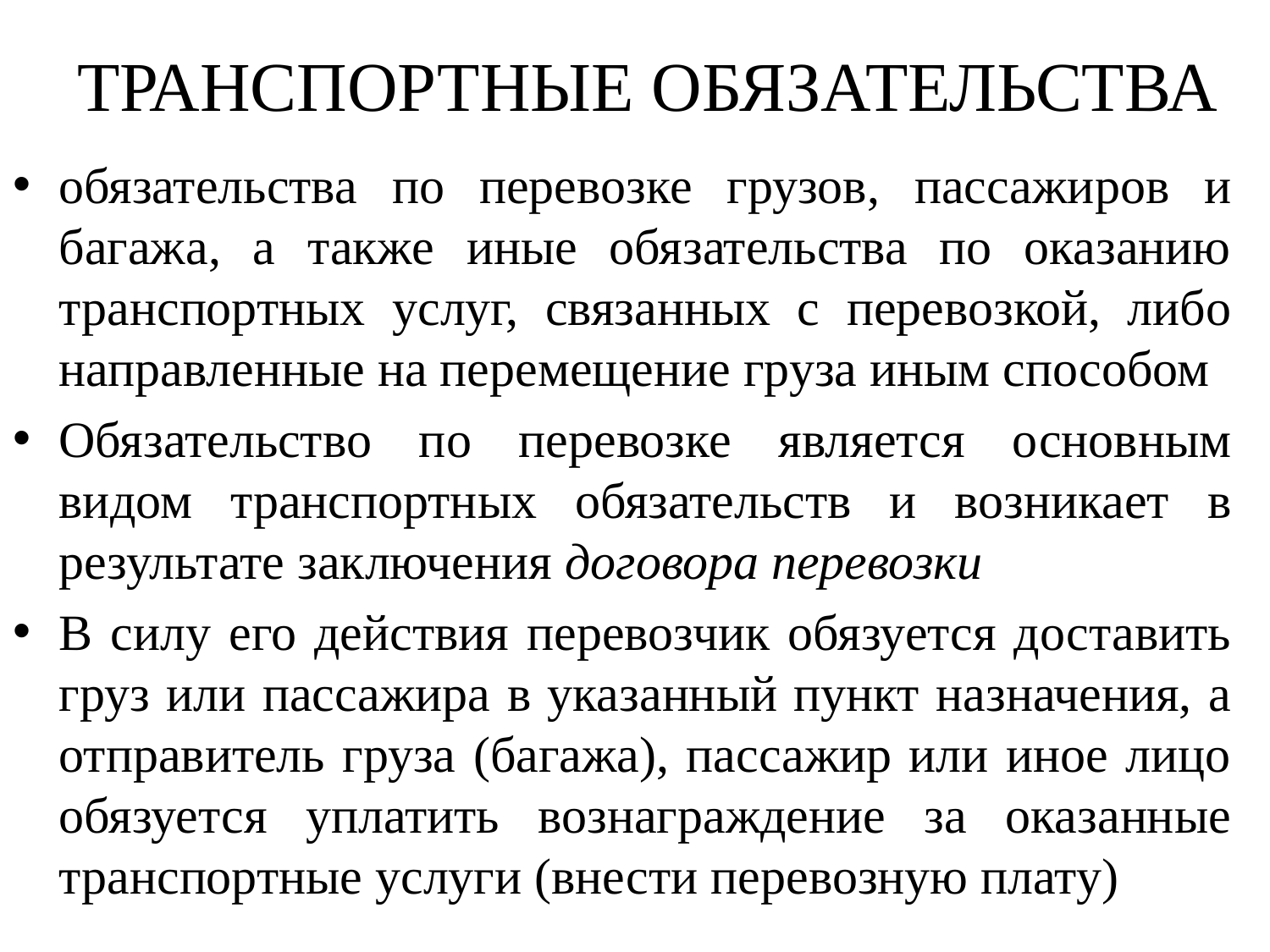

# ТРАНСПОРТНЫЕ ОБЯЗАТЕЛЬСТВА
обязательства по перевозке грузов, пассажиров и багажа, а также иные обязательства по оказанию транспортных услуг, связанных с перевозкой, либо направленные на перемещение груза иным способом
Обязательство по перевозке является основным видом транспортных обязательств и возникает в результате заключения договора перевозки
В силу его действия перевозчик обязуется доставить груз или пассажира в указанный пункт назначения, а отправитель груза (багажа), пассажир или иное лицо обязуется уплатить вознаграждение за оказанные транспортные услуги (внести перевозную плату)